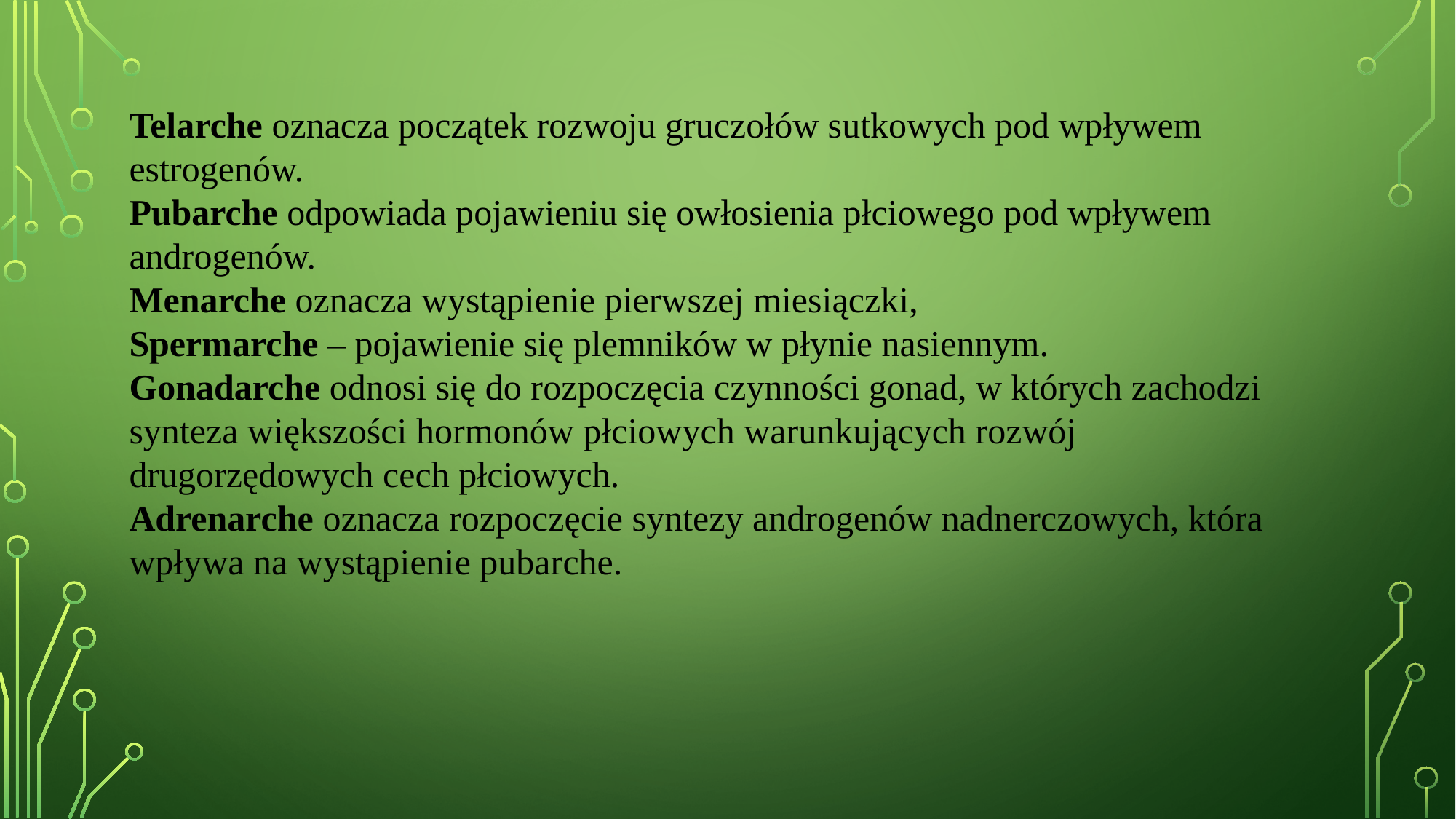

Telarche oznacza początek rozwoju gruczołów sutkowych pod wpływem estrogenów.
Pubarche odpowiada pojawieniu się owłosienia płciowego pod wpływem androgenów.
Menarche oznacza wystąpienie pierwszej miesiączki,
Spermarche – pojawienie się plemników w płynie nasiennym.
Gonadarche odnosi się do rozpoczęcia czynności gonad, w których zachodzi synteza większości hormonów płciowych warunkujących rozwój drugorzędowych cech płciowych.
Adrenarche oznacza rozpoczęcie syntezy androgenów nadnerczowych, która wpływa na wystąpienie pubarche.